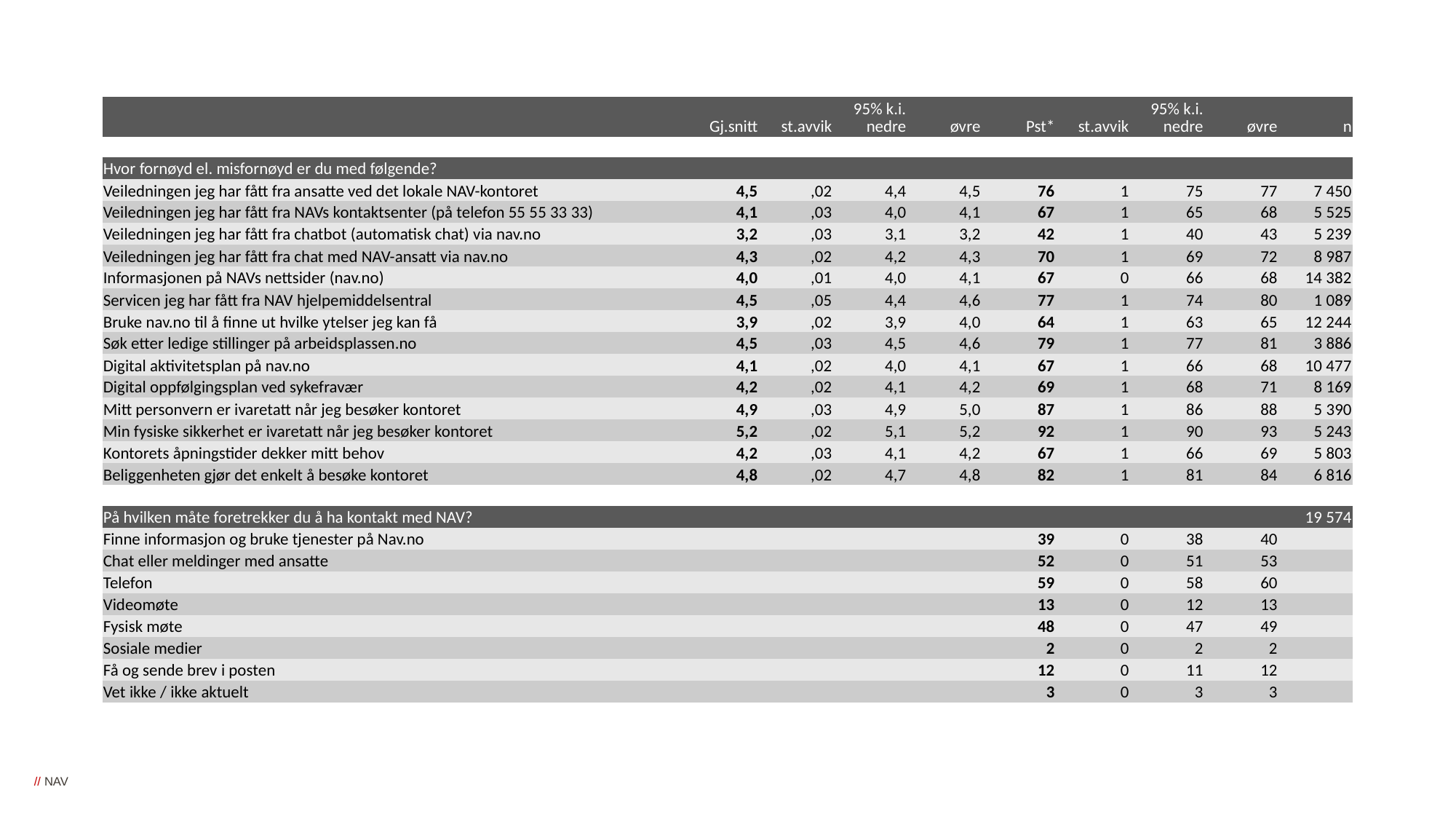

|  |  |  | 95% k.i. |  |  |  | 95% k.i. |  |  |
| --- | --- | --- | --- | --- | --- | --- | --- | --- | --- |
|  | Gj.snitt | st.avvik | nedre | øvre | Pst\* | st.avvik | nedre | øvre | n |
| Hvor fornøyd el. misfornøyd er du med følgende? |  |  |  |  |  |  |  |  | 19 572 |
| --- | --- | --- | --- | --- | --- | --- | --- | --- | --- |
| Veiledningen jeg har fått fra ansatte ved det lokale NAV-kontoret | 4,5 | ,02 | 4,4 | 4,5 | 76 | 1 | 75 | 77 | 7 450 |
| Veiledningen jeg har fått fra NAVs kontaktsenter (på telefon 55 55 33 33) | 4,1 | ,03 | 4,0 | 4,1 | 67 | 1 | 65 | 68 | 5 525 |
| Veiledningen jeg har fått fra chatbot (automatisk chat) via nav.no | 3,2 | ,03 | 3,1 | 3,2 | 42 | 1 | 40 | 43 | 5 239 |
| Veiledningen jeg har fått fra chat med NAV-ansatt via nav.no | 4,3 | ,02 | 4,2 | 4,3 | 70 | 1 | 69 | 72 | 8 987 |
| Informasjonen på NAVs nettsider (nav.no) | 4,0 | ,01 | 4,0 | 4,1 | 67 | 0 | 66 | 68 | 14 382 |
| Servicen jeg har fått fra NAV hjelpemiddelsentral | 4,5 | ,05 | 4,4 | 4,6 | 77 | 1 | 74 | 80 | 1 089 |
| Bruke nav.no til å finne ut hvilke ytelser jeg kan få | 3,9 | ,02 | 3,9 | 4,0 | 64 | 1 | 63 | 65 | 12 244 |
| Søk etter ledige stillinger på arbeidsplassen.no | 4,5 | ,03 | 4,5 | 4,6 | 79 | 1 | 77 | 81 | 3 886 |
| Digital aktivitetsplan på nav.no | 4,1 | ,02 | 4,0 | 4,1 | 67 | 1 | 66 | 68 | 10 477 |
| Digital oppfølgingsplan ved sykefravær | 4,2 | ,02 | 4,1 | 4,2 | 69 | 1 | 68 | 71 | 8 169 |
| Mitt personvern er ivaretatt når jeg besøker kontoret | 4,9 | ,03 | 4,9 | 5,0 | 87 | 1 | 86 | 88 | 5 390 |
| Min fysiske sikkerhet er ivaretatt når jeg besøker kontoret | 5,2 | ,02 | 5,1 | 5,2 | 92 | 1 | 90 | 93 | 5 243 |
| Kontorets åpningstider dekker mitt behov | 4,2 | ,03 | 4,1 | 4,2 | 67 | 1 | 66 | 69 | 5 803 |
| Beliggenheten gjør det enkelt å besøke kontoret | 4,8 | ,02 | 4,7 | 4,8 | 82 | 1 | 81 | 84 | 6 816 |
| På hvilken måte foretrekker du å ha kontakt med NAV? | 19 574 |  |  |  |  |  |  |  | 19 574 |
| --- | --- | --- | --- | --- | --- | --- | --- | --- | --- |
| Finne informasjon og bruke tjenester på Nav.no |  |  |  |  | 39 | 0 | 38 | 40 |  |
| Chat eller meldinger med ansatte |  |  |  |  | 52 | 0 | 51 | 53 |  |
| Telefon |  |  |  |  | 59 | 0 | 58 | 60 |  |
| Videomøte |  |  |  |  | 13 | 0 | 12 | 13 |  |
| Fysisk møte |  |  |  |  | 48 | 0 | 47 | 49 |  |
| Sosiale medier |  |  |  |  | 2 | 0 | 2 | 2 |  |
| Få og sende brev i posten |  |  |  |  | 12 | 0 | 11 | 12 |  |
| Vet ikke / ikke aktuelt |  |  |  |  | 3 | 0 | 3 | 3 |  |